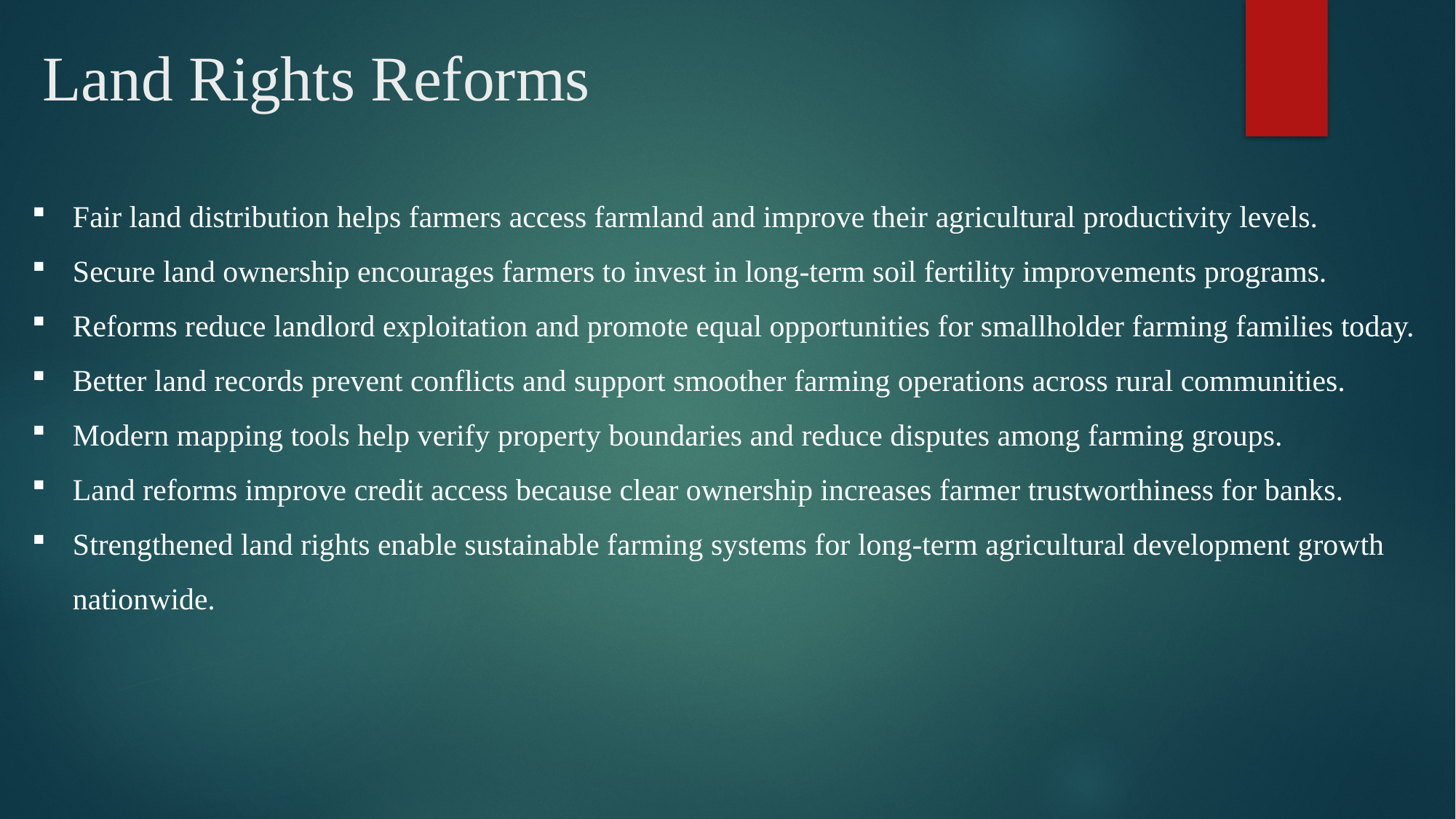

# Land Rights Reforms
Fair land distribution helps farmers access farmland and improve their agricultural productivity levels.
Secure land ownership encourages farmers to invest in long-term soil fertility improvements programs.
Reforms reduce landlord exploitation and promote equal opportunities for smallholder farming families today.
Better land records prevent conflicts and support smoother farming operations across rural communities.
Modern mapping tools help verify property boundaries and reduce disputes among farming groups.
Land reforms improve credit access because clear ownership increases farmer trustworthiness for banks.
Strengthened land rights enable sustainable farming systems for long-term agricultural development growth nationwide.